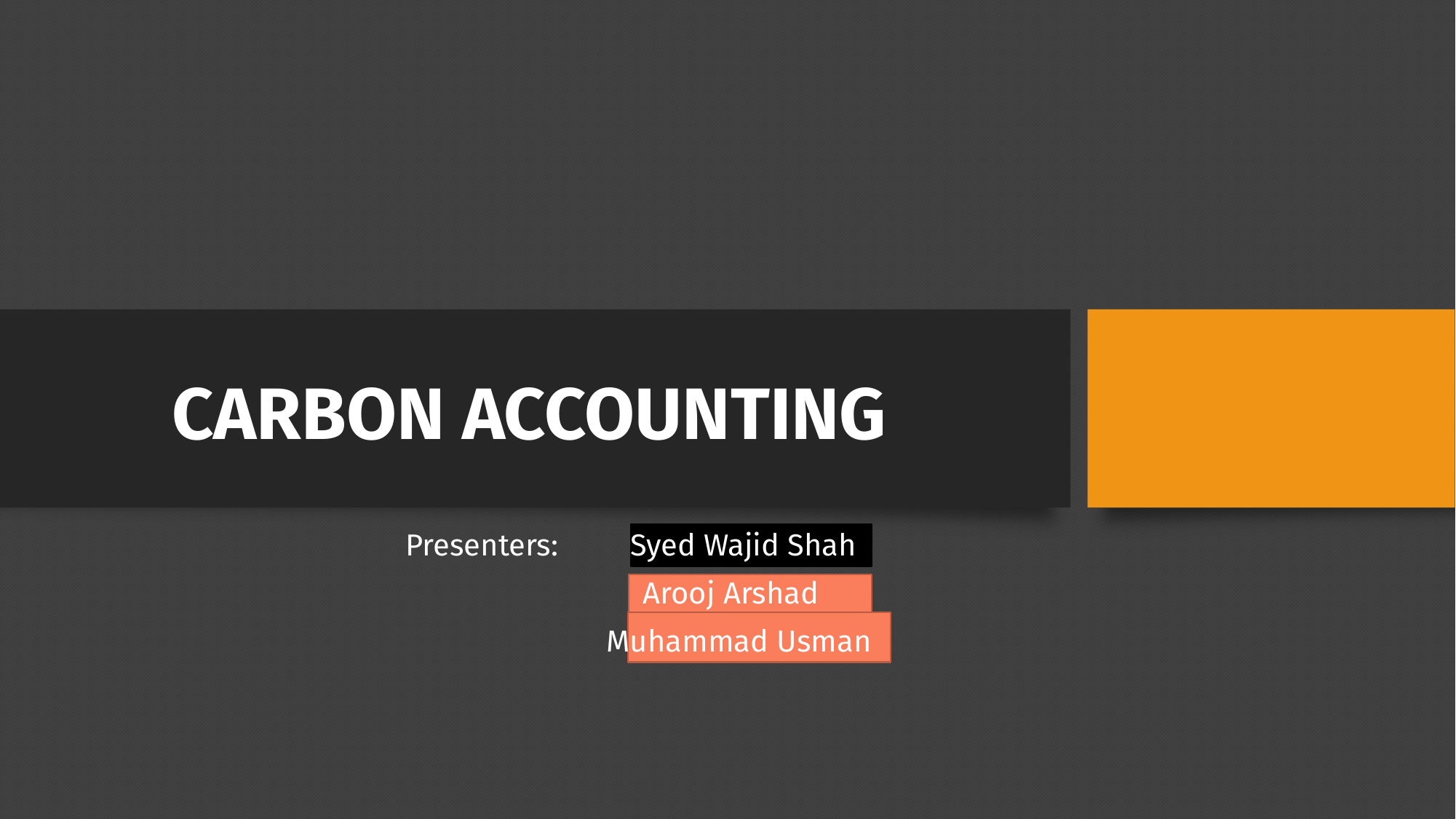

# CARBON ACCOUNTING
              Presenters:         Syed Wajid Shah
                                       Arooj Arshad
                                         Muhammad Usman